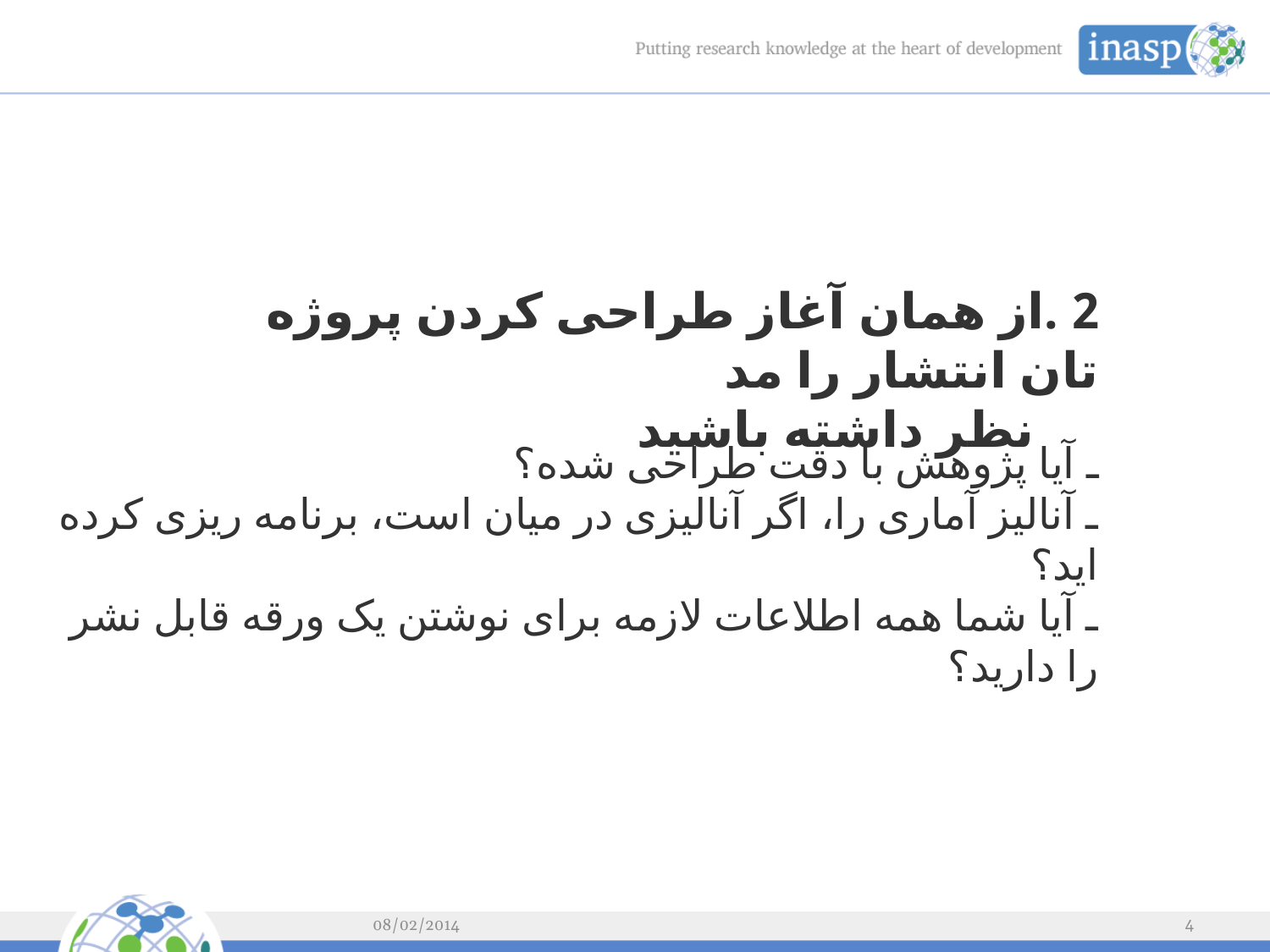

2 .از همان آغاز طراحی کردن پروژه تان انتشار را مد
     نظر داشته باشید
ـ آیا پژوهش با دقت طراحی شده؟
ـ آنالیز آماری را، اگر آنالیزی در میان است، برنامه ریزی کرده اید؟
ـ آیا شما همه اطلاعات لازمه برای نوشتن یک ورقه قابل نشر را دارید؟
08/02/2014

4